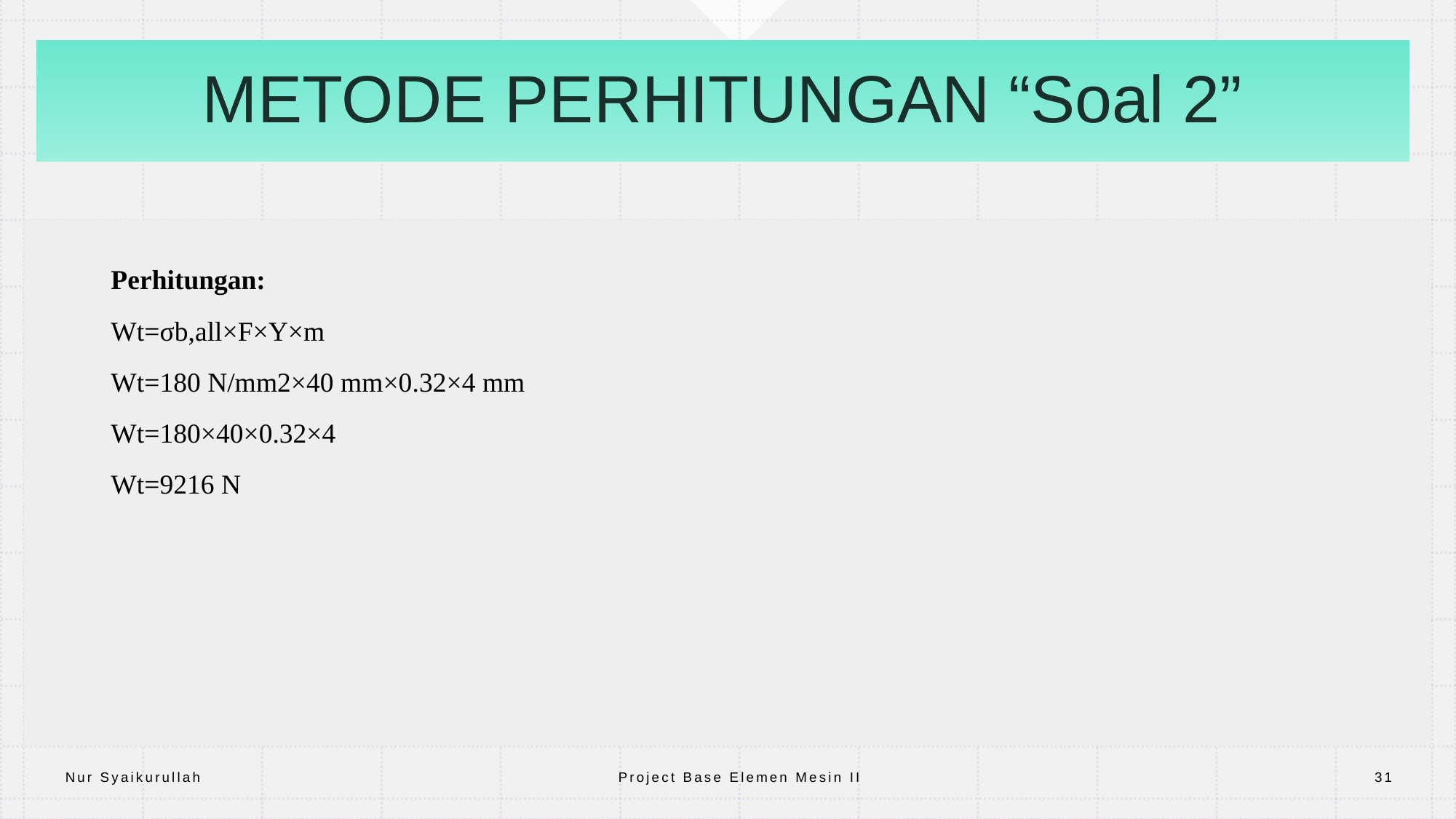

# METODE PERHITUNGAN “Soal 2”
Perhitungan:
Wt=σb,all×F×Y×m
Wt=180 N/mm2×40 mm×0.32×4 mm
Wt=180×40×0.32×4
Wt=9216 N

Project Base Elemen Mesin II
Nur Syaikurullah
31